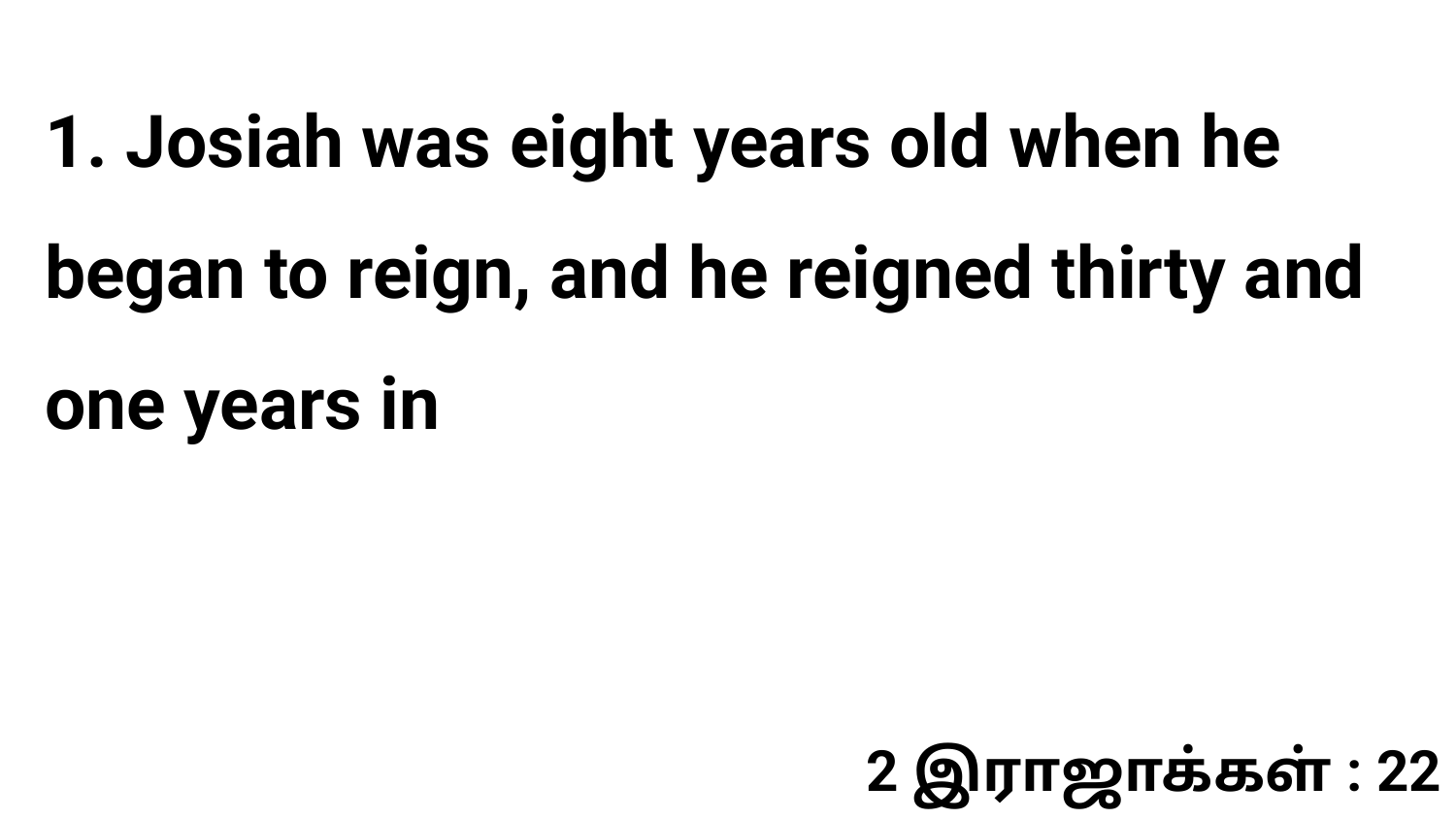

1. Josiah was eight years old when he began to reign, and he reigned thirty and one years in
2 இராஜாக்கள் : 22